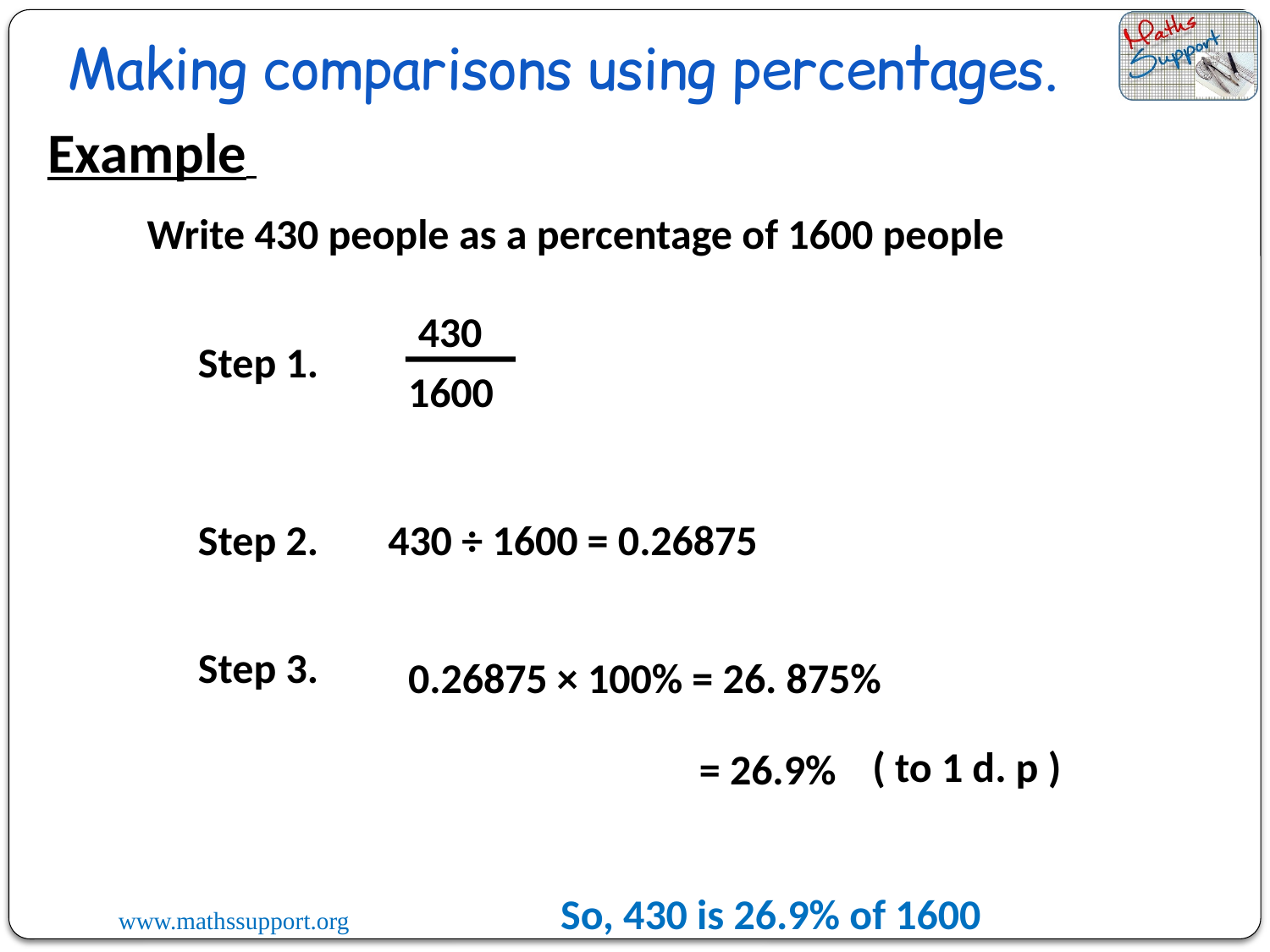

Making comparisons using percentages.
Example
 Write 430 people as a percentage of 1600 people
430
1600

Step 1.
Step 2.
430 ÷ 1600 = 0.26875

Step 3.
0.26875 × 100% = 26. 875%
( to 1 d. p )
= 26.9%
So, 430 is 26.9% of 1600